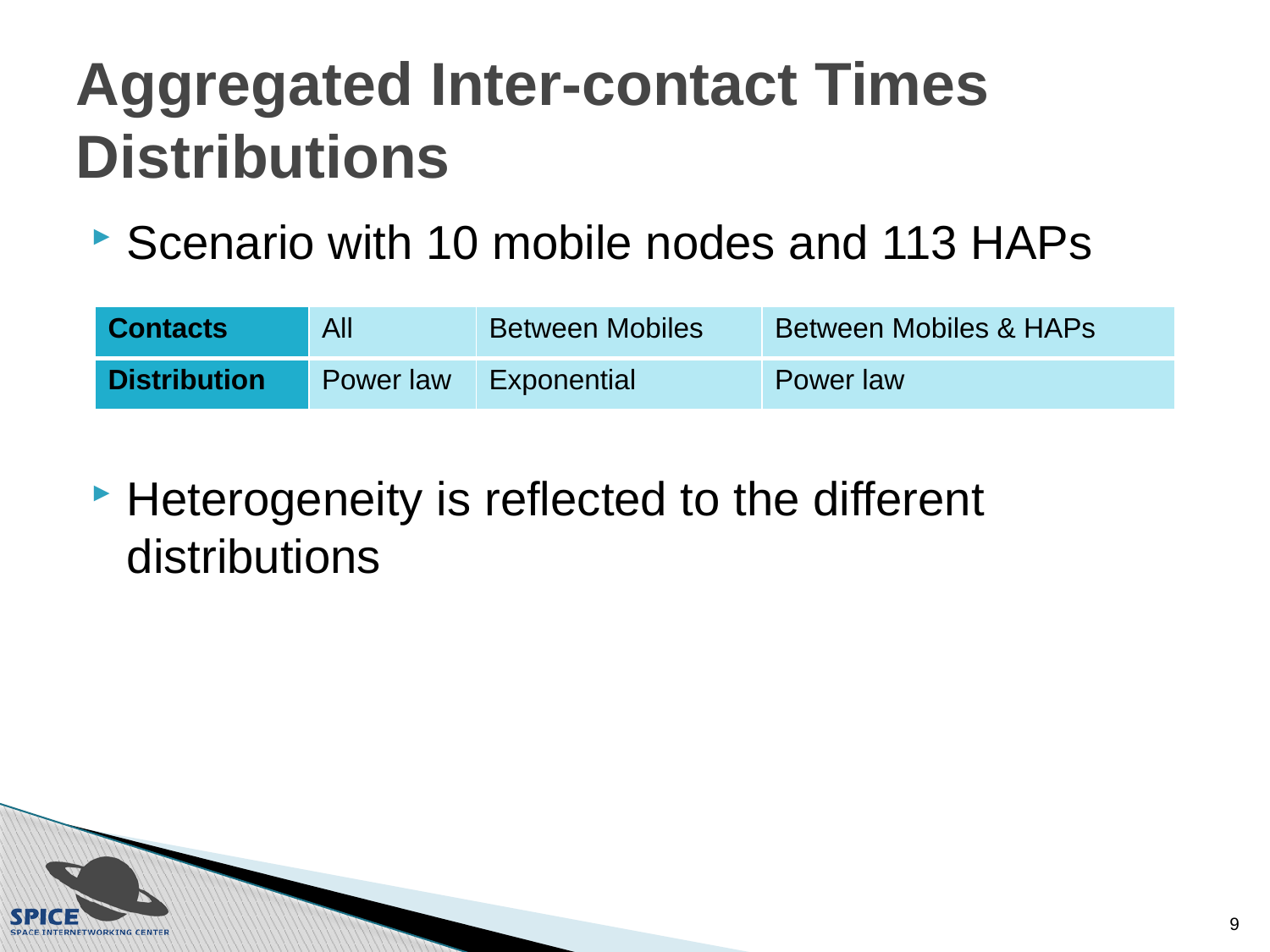

# Aggregated Inter-contact Times Distributions
Scenario with 10 mobile nodes and 113 HAPs

Heterogeneity is reflected to the different distributions

| Contacts | All | Between Mobiles | Between Mobiles & HAPs |
| --- | --- | --- | --- |
| Distribution | Power law | Exponential | Power law |
9